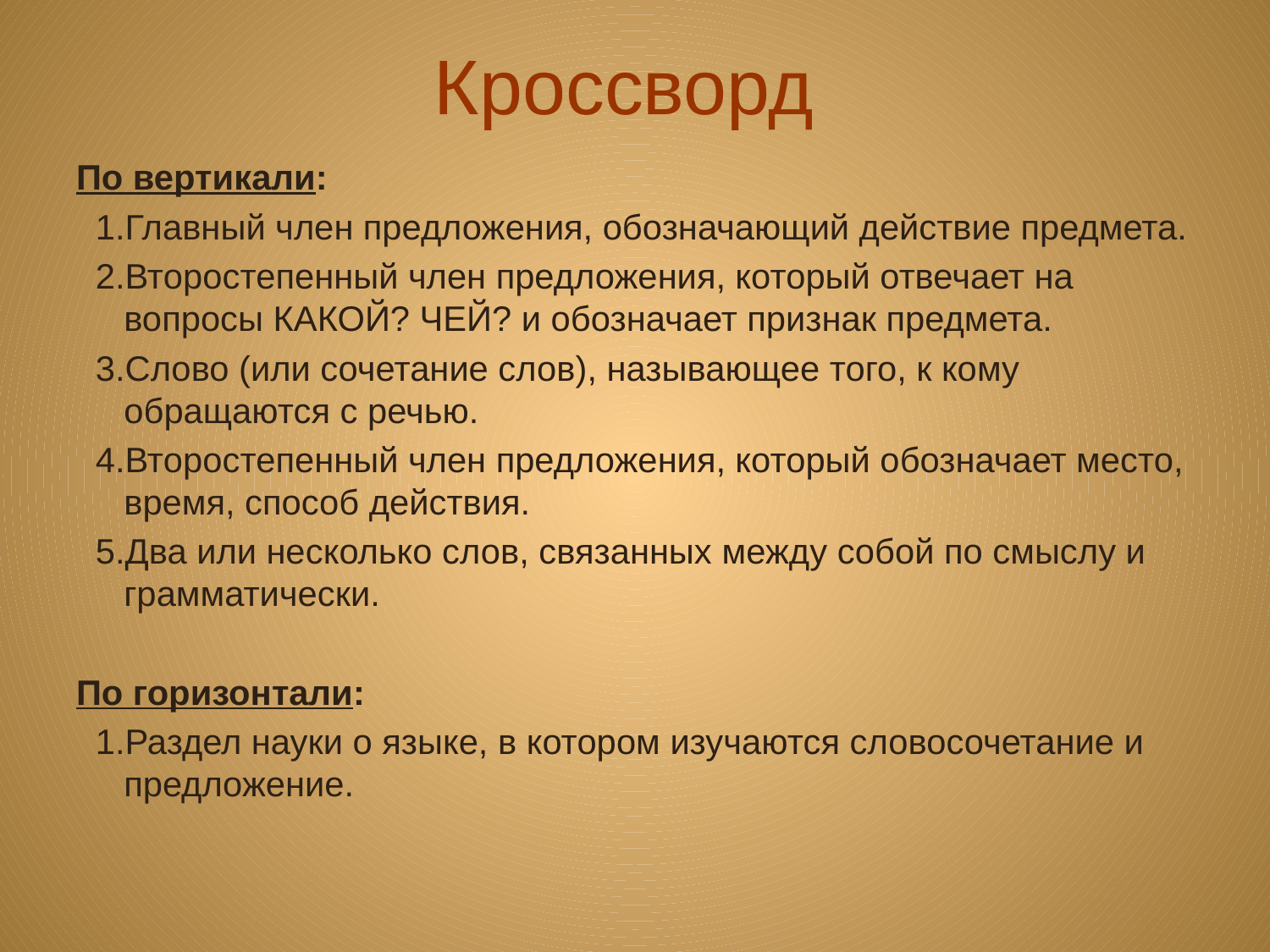

# Кроссворд
По вертикали:
  1.Главный член предложения, обозначающий действие предмета.
  2.Второстепенный член предложения, который отвечает на вопросы КАКОЙ? ЧЕЙ? и обозначает признак предмета.
  3.Слово (или сочетание слов), называющее того, к кому обращаются с речью.
  4.Второстепенный член предложения, который обозначает место, время, способ действия.
  5.Два или несколько слов, связанных между собой по смыслу и грамматически.

По горизонтали:
  1.Раздел науки о языке, в котором изучаются словосочетание и предложение.